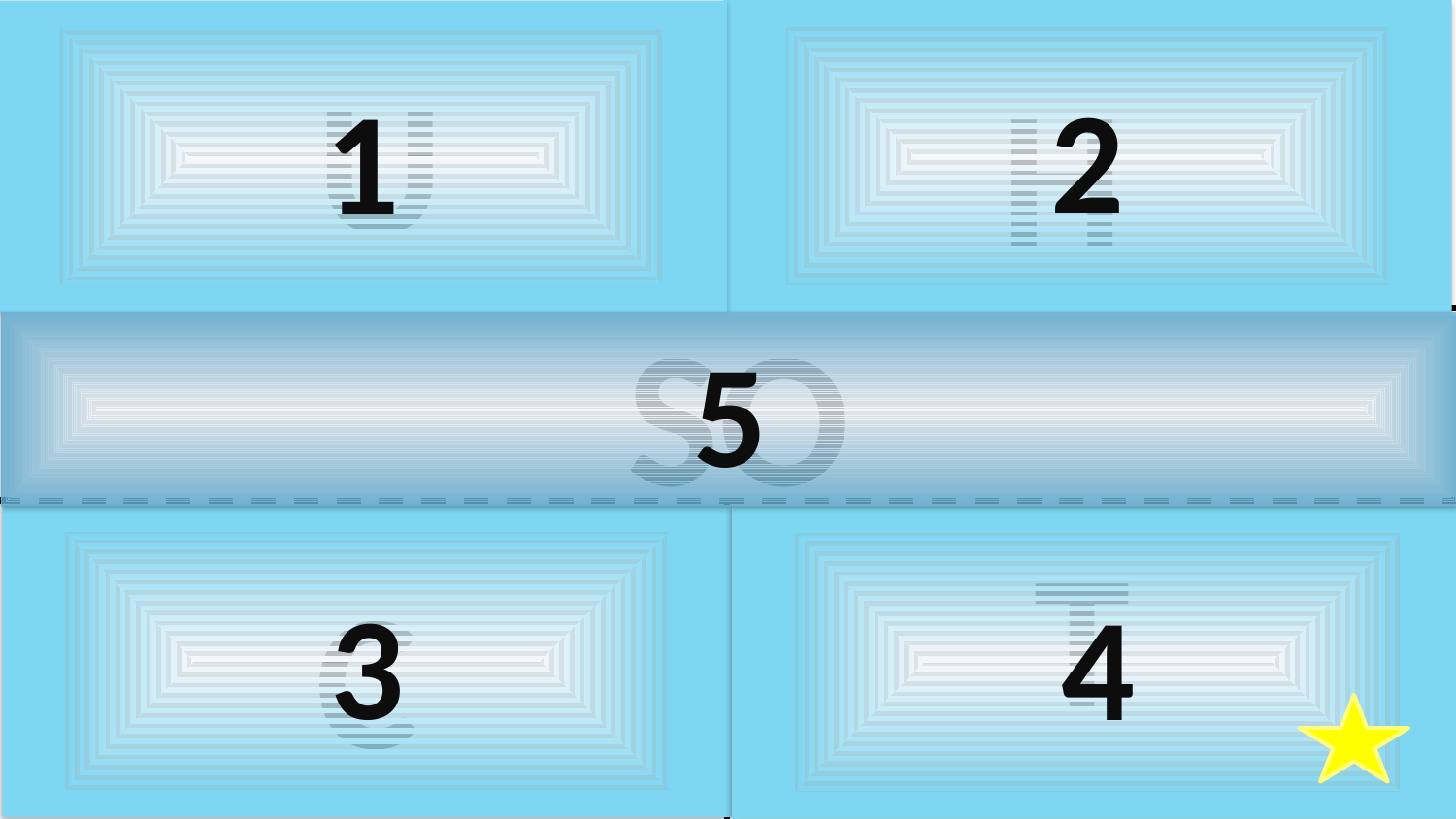

2
1
U
H
SO
5
3
4
T
C